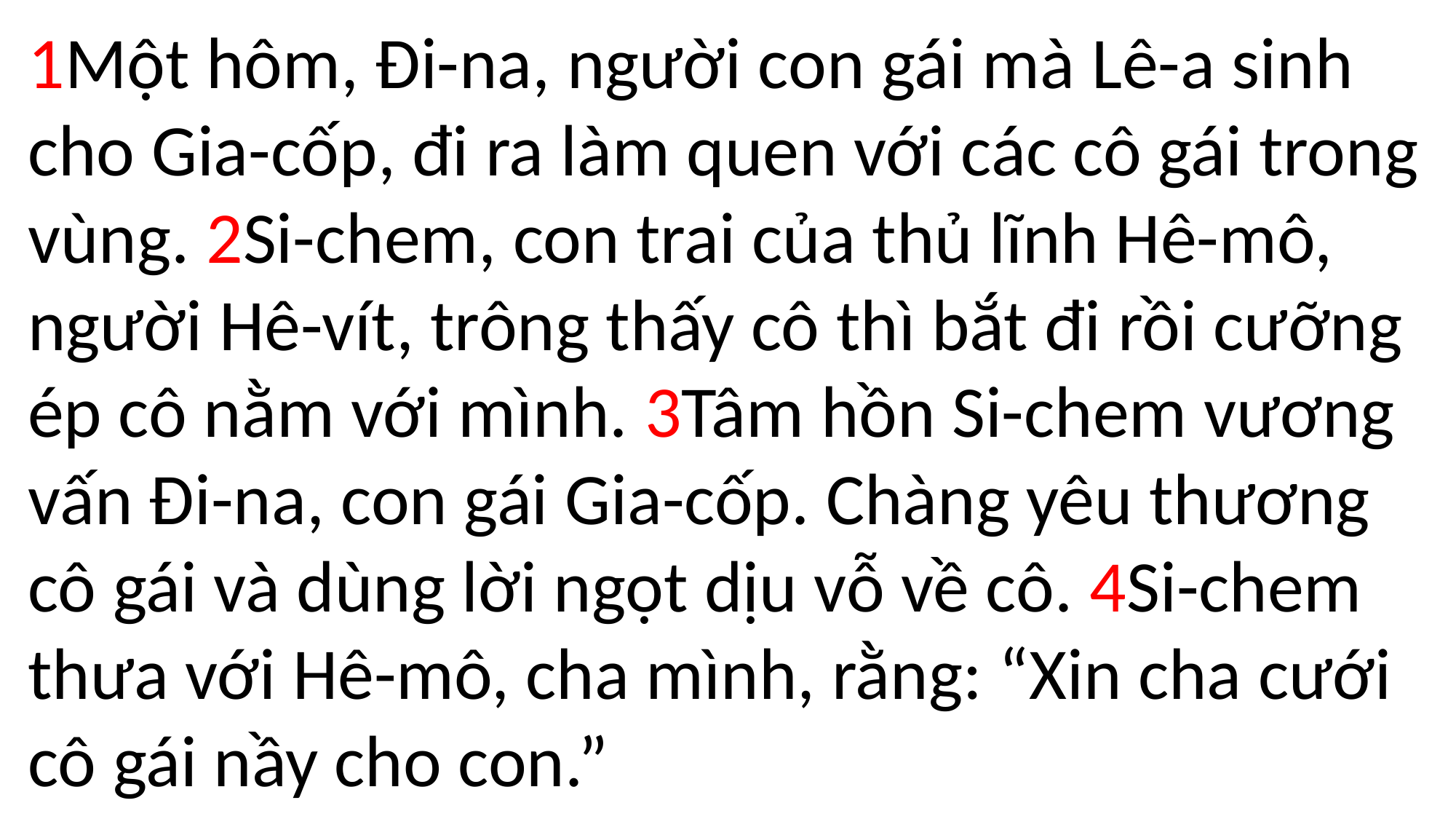

1Một hôm, Đi-na, người con gái mà Lê-a sinh cho Gia-cốp, đi ra làm quen với các cô gái trong vùng. 2Si-chem, con trai của thủ lĩnh Hê-mô, người Hê-vít, trông thấy cô thì bắt đi rồi cưỡng ép cô nằm với mình. 3Tâm hồn Si-chem vương vấn Đi-na, con gái Gia-cốp. Chàng yêu thương cô gái và dùng lời ngọt dịu vỗ về cô. 4Si-chem thưa với Hê-mô, cha mình, rằng: “Xin cha cưới cô gái nầy cho con.”